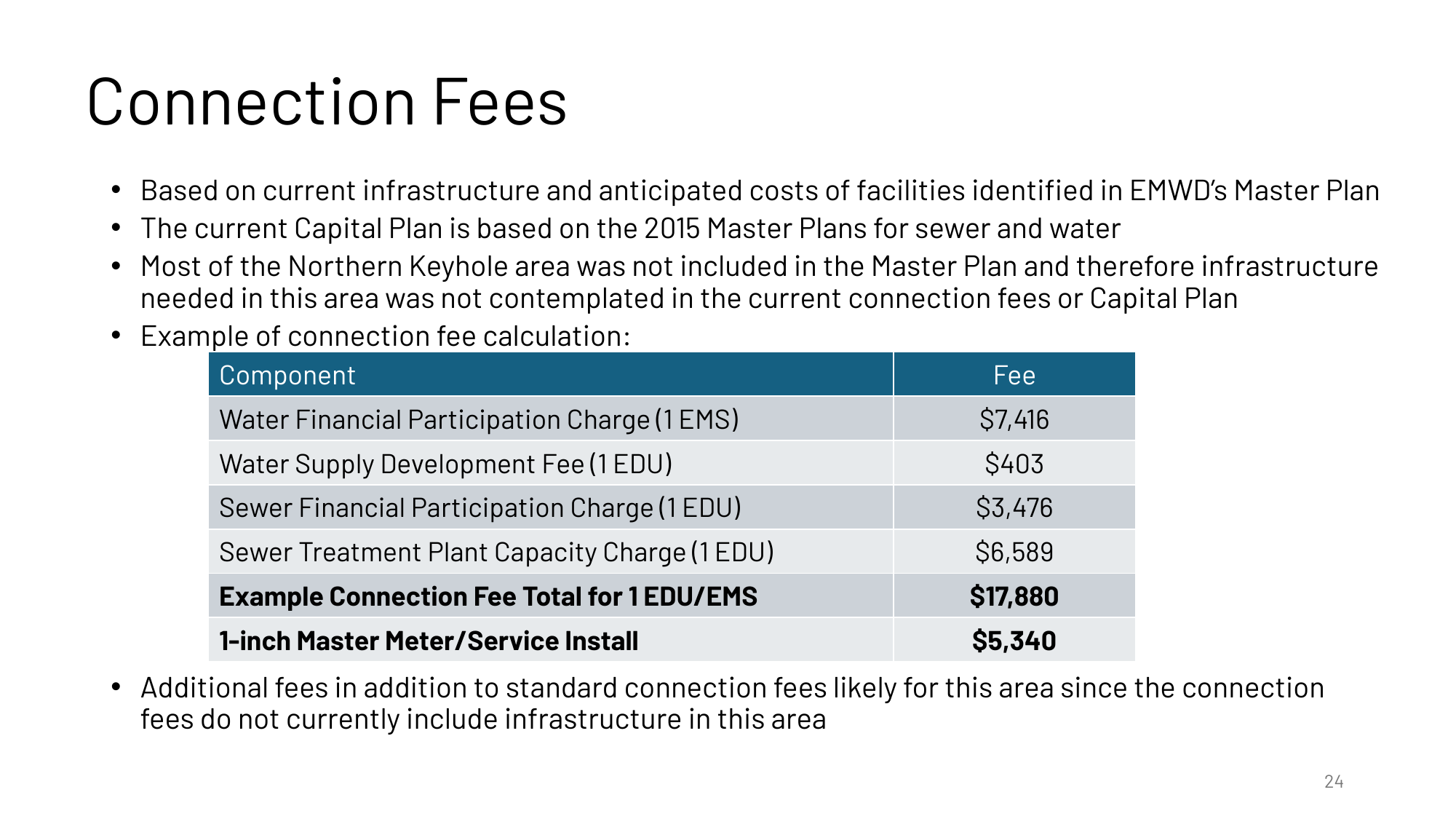

# Connection Fees
Based on current infrastructure and anticipated costs of facilities identified in EMWD’s Master Plan
The current Capital Plan is based on the 2015 Master Plans for sewer and water
Most of the Northern Keyhole area was not included in the Master Plan and therefore infrastructure needed in this area was not contemplated in the current connection fees or Capital Plan
Example of connection fee calculation:

Additional fees in addition to standard connection fees likely for this area since the connection fees do not currently include infrastructure in this area

| Component | Fee |
| --- | --- |
| Water Financial Participation Charge (1 EMS) | $7,416 |
| Water Supply Development Fee (1 EDU) | $403 |
| Sewer Financial Participation Charge (1 EDU) | $3,476 |
| Sewer Treatment Plant Capacity Charge (1 EDU) | $6,589 |
| Example Connection Fee Total for 1 EDU/EMS | $17,880 |
| 1-inch Master Meter/Service Install | $5,340 |
24